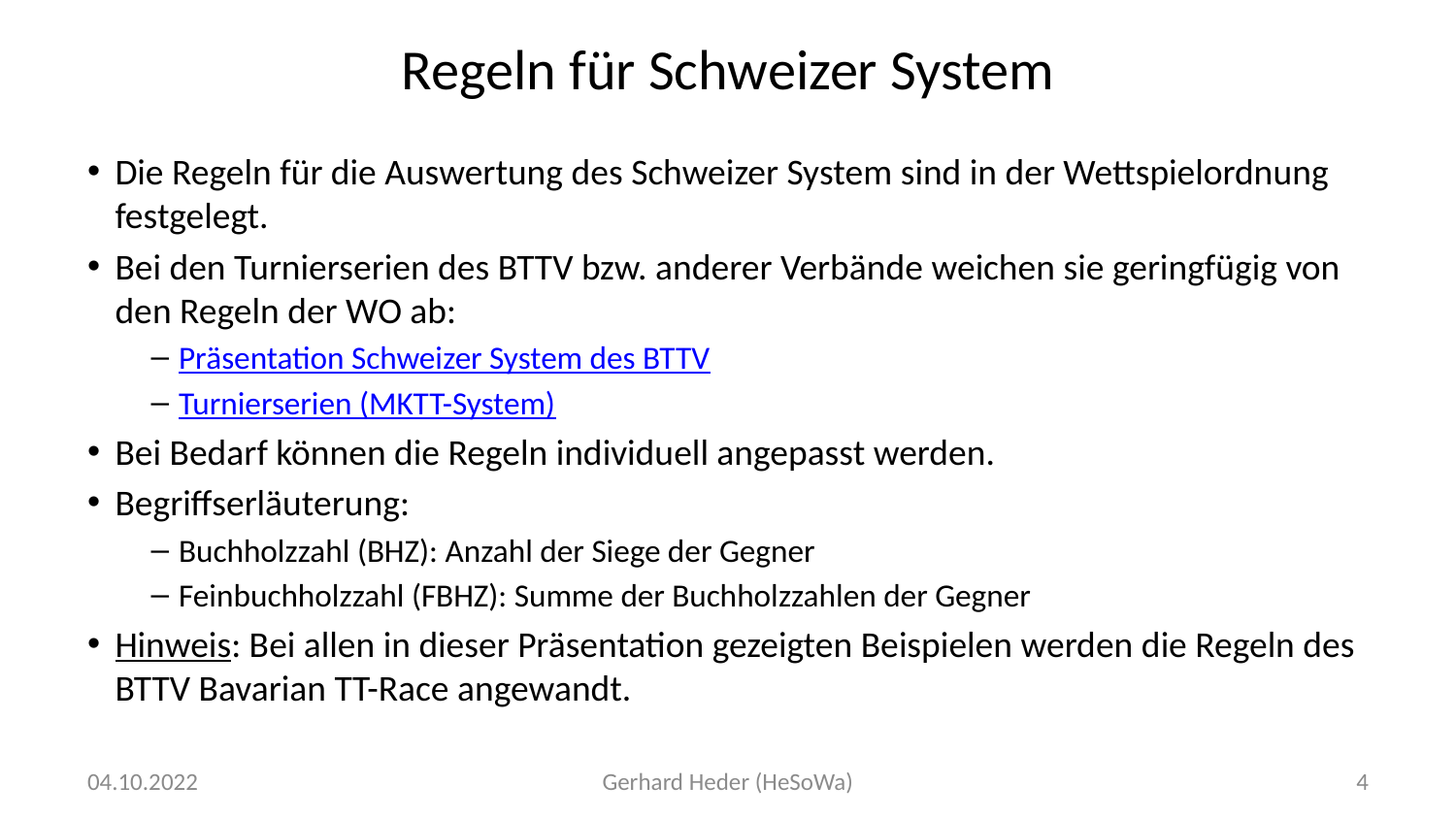

# Regeln für Schweizer System
Die Regeln für die Auswertung des Schweizer System sind in der Wettspielordnung festgelegt.
Bei den Turnierserien des BTTV bzw. anderer Verbände weichen sie geringfügig von den Regeln der WO ab:
Präsentation Schweizer System des BTTV
Turnierserien (MKTT-System)
Bei Bedarf können die Regeln individuell angepasst werden.
Begriffserläuterung:
Buchholzzahl (BHZ): Anzahl der Siege der Gegner
Feinbuchholzzahl (FBHZ): Summe der Buchholzzahlen der Gegner
Hinweis: Bei allen in dieser Präsentation gezeigten Beispielen werden die Regeln des BTTV Bavarian TT-Race angewandt.
04.10.2022
Gerhard Heder (HeSoWa)
4